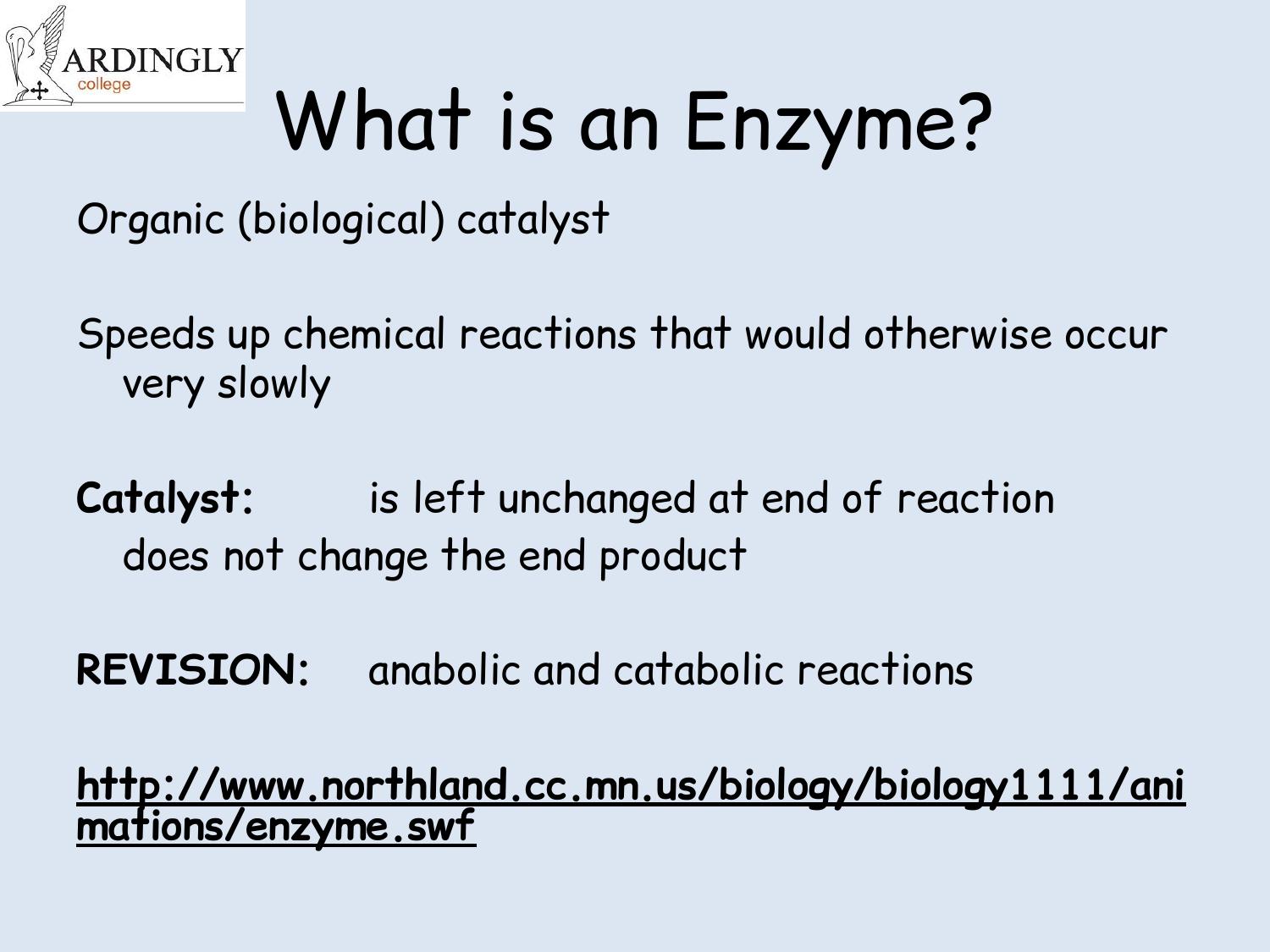

# What is an Enzyme?
Organic (biological) catalyst

Speeds up chemical reactions that would otherwise occur very slowly

Catalyst:	is left unchanged at end of reaction
			does not change the end product

REVISION:	anabolic and catabolic reactions

http://www.northland.cc.mn.us/biology/biology1111/animations/enzyme.swf